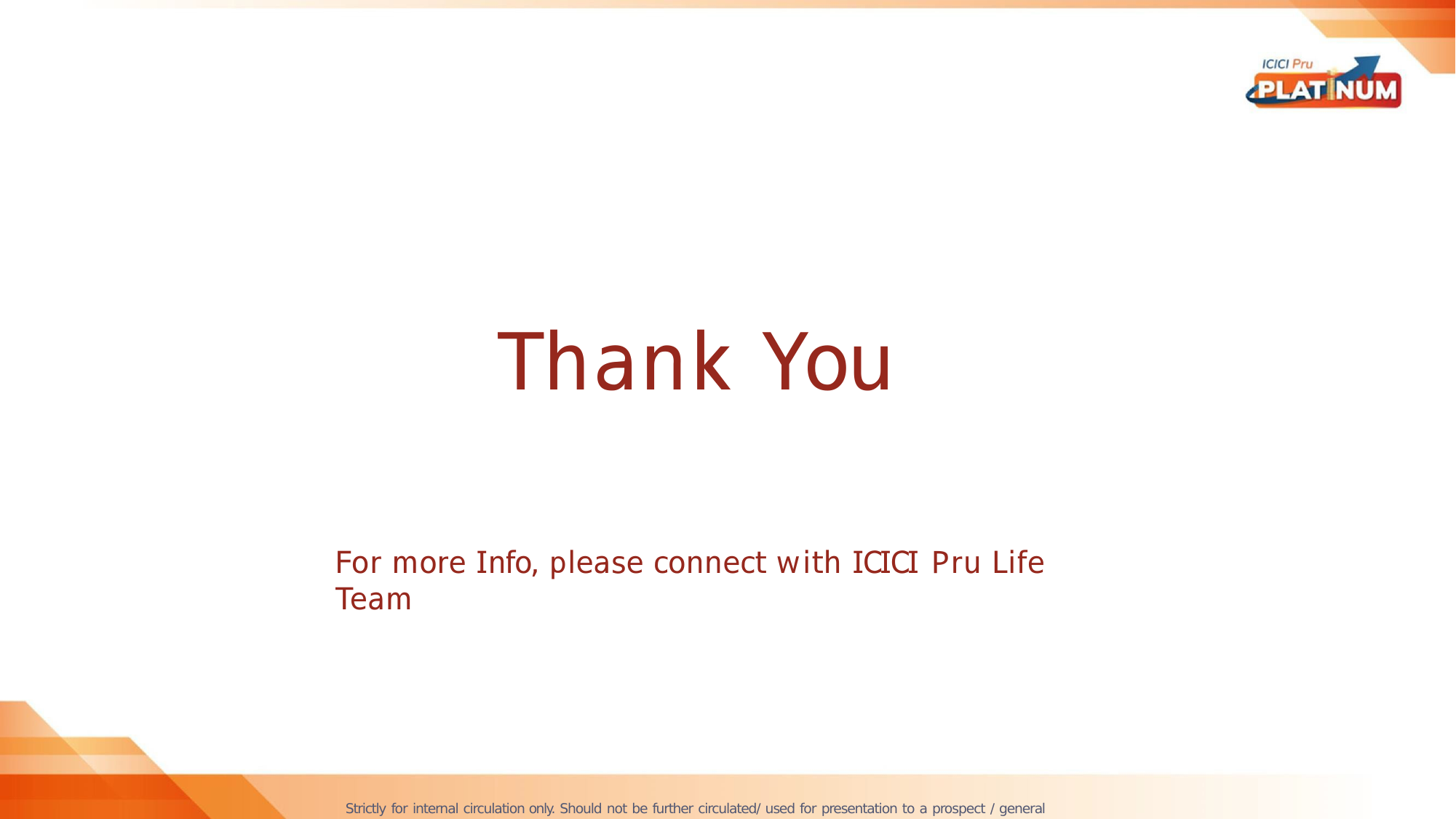

Thank You
For more Info, please connect with ICICI Pru Life Team
Strictly for internal circulation only. Should not be further circulated/ used for presentation to a prospect / general public.